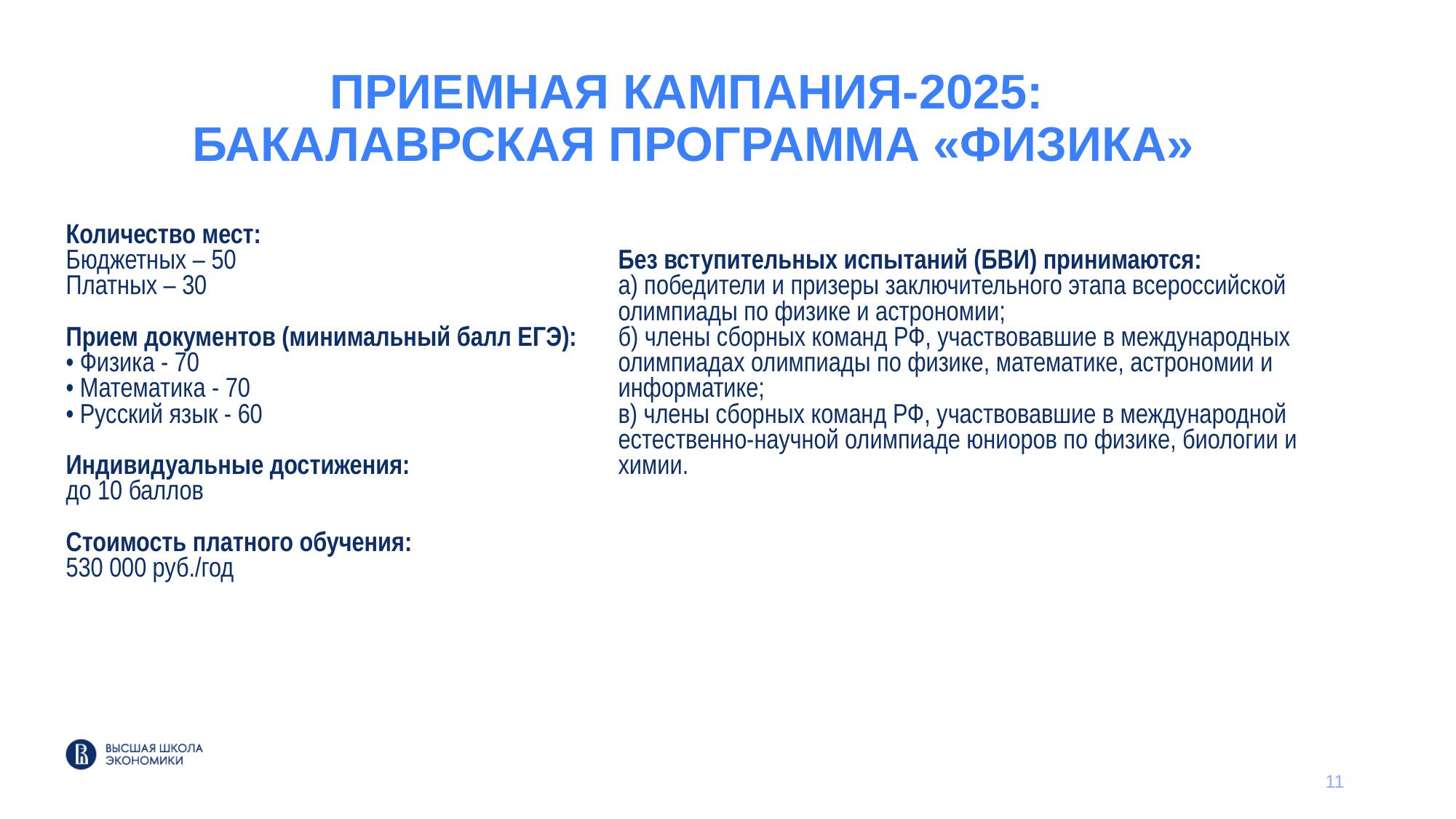

# ПРИЕМНАЯ КАМПАНИЯ-2025: бакалаврская программа «Физика»
| Количество мест: Бюджетных – 50 Платных – 30 Прием документов (минимальный балл ЕГЭ): • Физика - 70 • Математика - 70 • Русский язык - 60 Индивидуальные достижения: до 10 баллов Стоимость платного обучения: 530 000 руб./год | Без вступительных испытаний (БВИ) принимаются: а) победители и призеры заключительного этапа всероссийской олимпиады по физике и астрономии; б) члены сборных команд РФ, участвовавшие в международных олимпиадах олимпиады по физике, математике, астрономии и информатике; в) члены сборных команд РФ, участвовавшие в международной естественно-научной олимпиаде юниоров по физике, биологии и химии. |
| --- | --- |
11